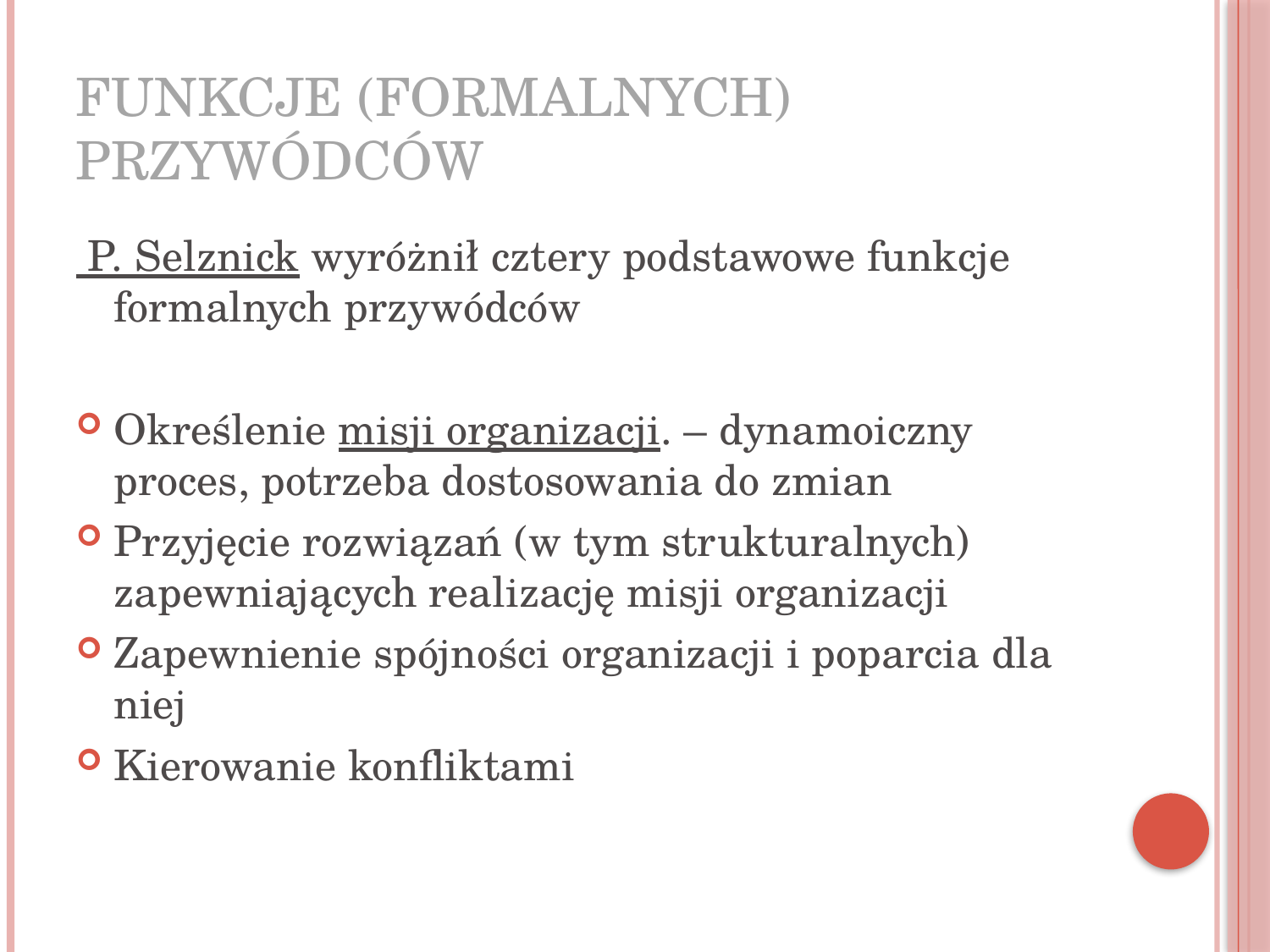

# Funkcje (Formalnych) przywódców
 P. Selznick wyróżnił cztery podstawowe funkcje formalnych przywódców

Określenie misji organizacji. – dynamoiczny proces, potrzeba dostosowania do zmian
Przyjęcie rozwiązań (w tym strukturalnych) zapewniających realizację misji organizacji
Zapewnienie spójności organizacji i poparcia dla niej
Kierowanie konfliktami